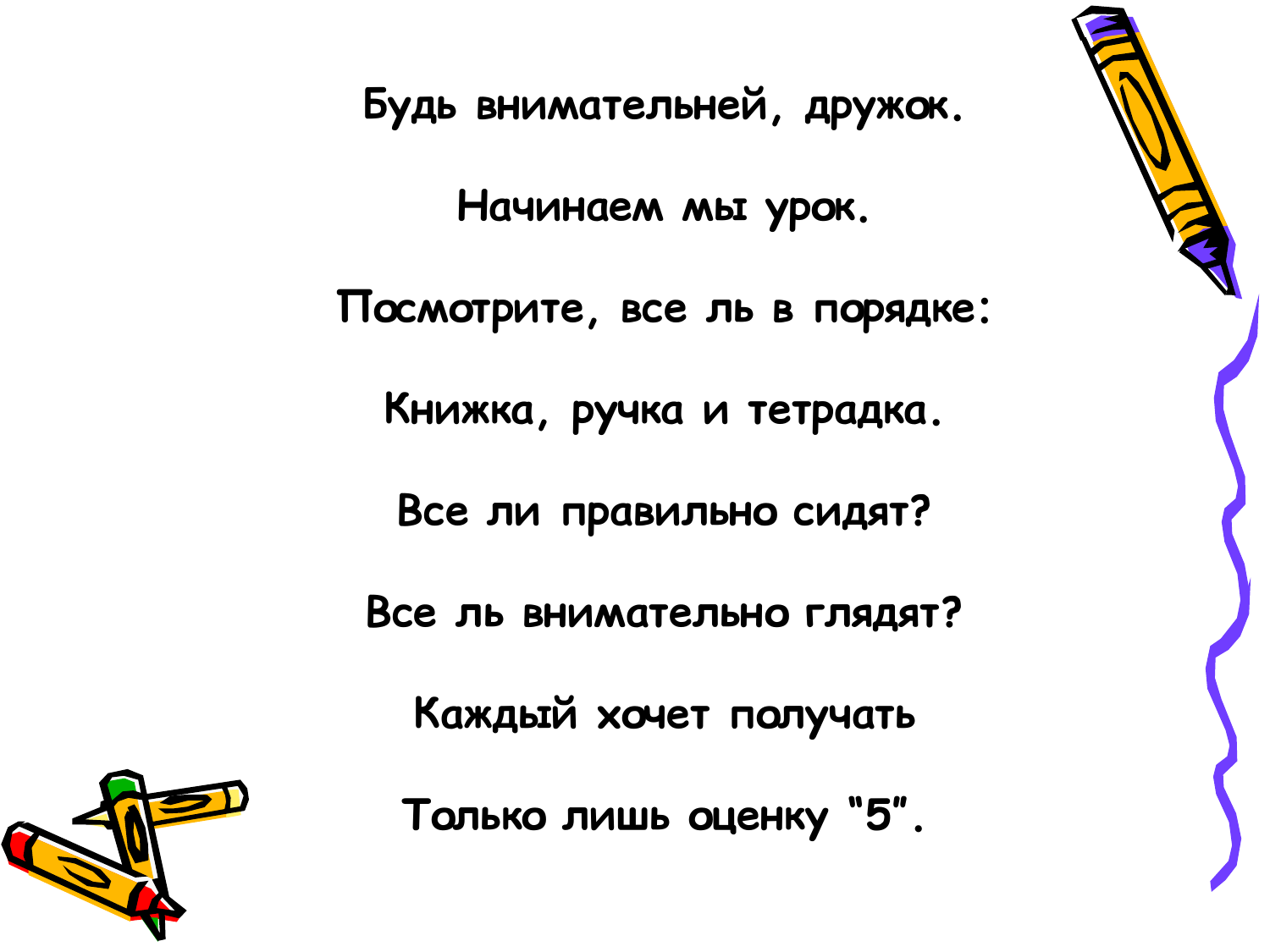

Будь внимательней, дружок.
Начинаем мы урок.
Посмотрите, все ль в порядке:
Книжка, ручка и тетрадка.
Все ли правильно сидят?
Все ль внимательно глядят?
Каждый хочет получать
Только лишь оценку “5”.